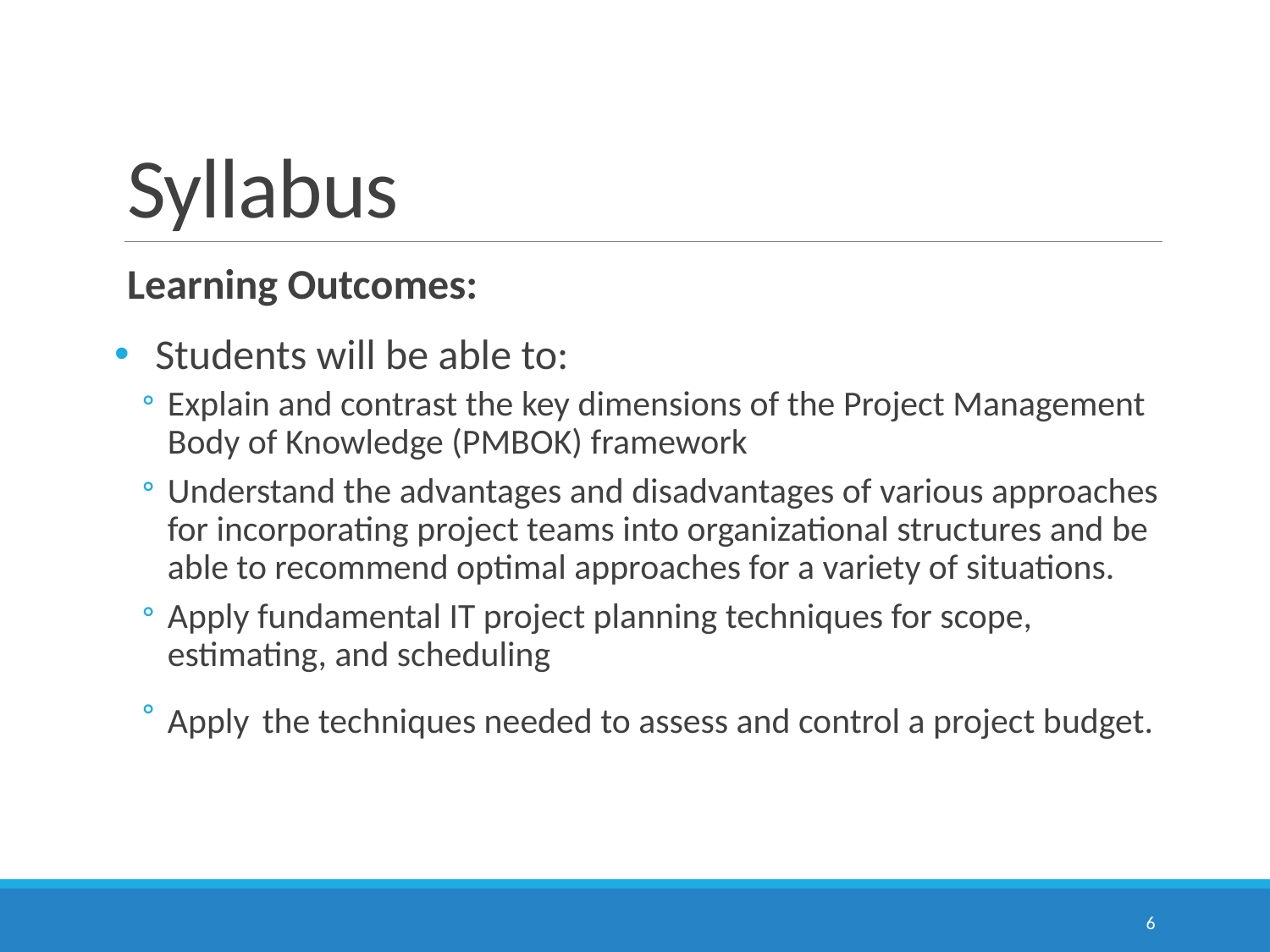

# Syllabus
Learning Outcomes:
Students will be able to:
Explain and contrast the key dimensions of the Project Management Body of Knowledge (PMBOK) framework
Understand the advantages and disadvantages of various approaches for incorporating project teams into organizational structures and be able to recommend optimal approaches for a variety of situations.
Apply fundamental IT project planning techniques for scope, estimating, and scheduling
Apply the techniques needed to assess and control a project budget.

6